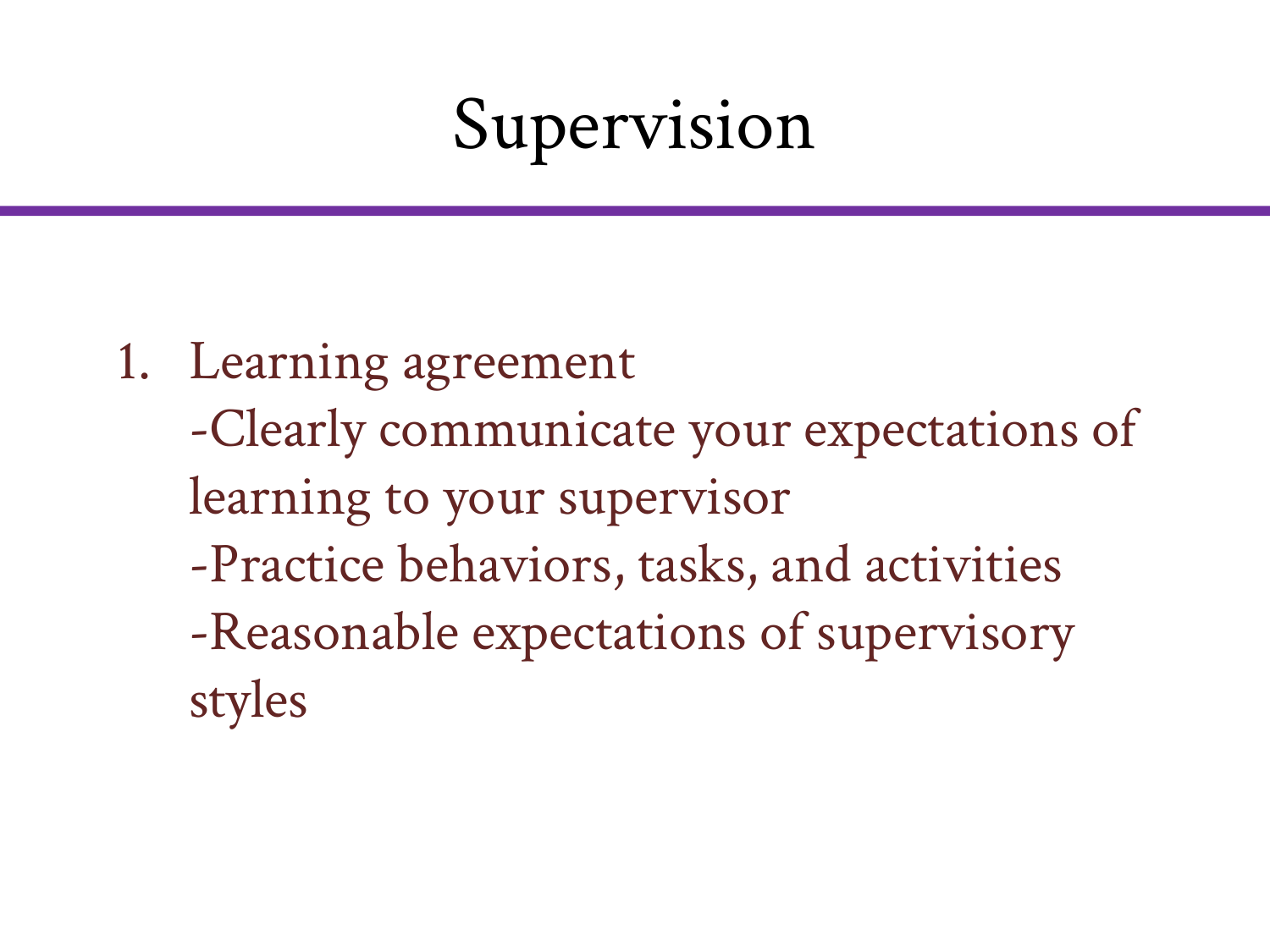

# Supervision

Learning agreement
	-Clearly communicate your expectations of learning to your supervisor
	-Practice behaviors, tasks, and activities
	-Reasonable expectations of supervisory styles